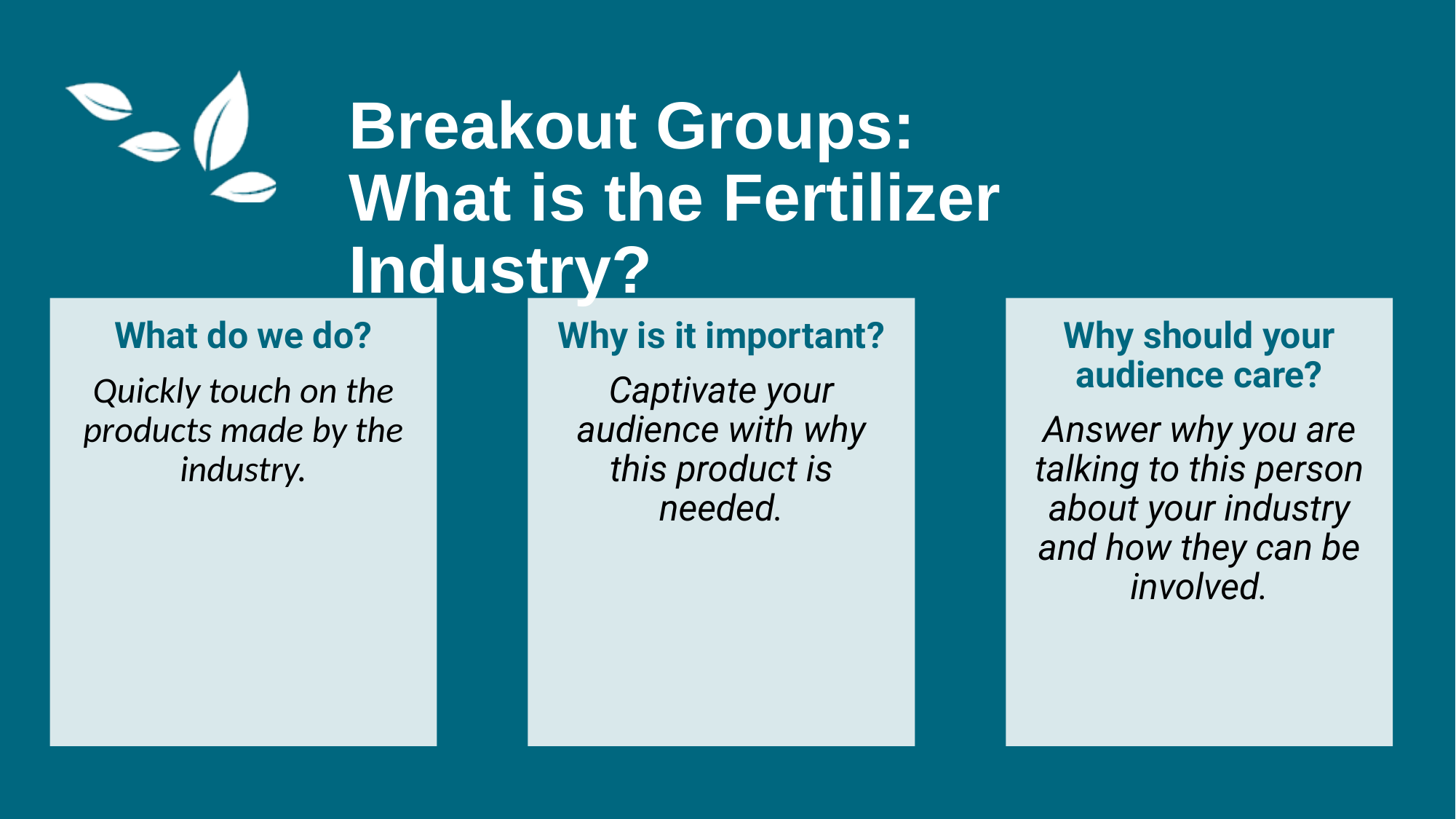

Breakout Groups:
What is the Fertilizer Industry?
What do we do?
Quickly touch on the products made by the industry.
Why is it important?
Captivate your audience with why this product is needed.

Why should your audience care?
Answer why you are talking to this person about your industry and how they can be involved.